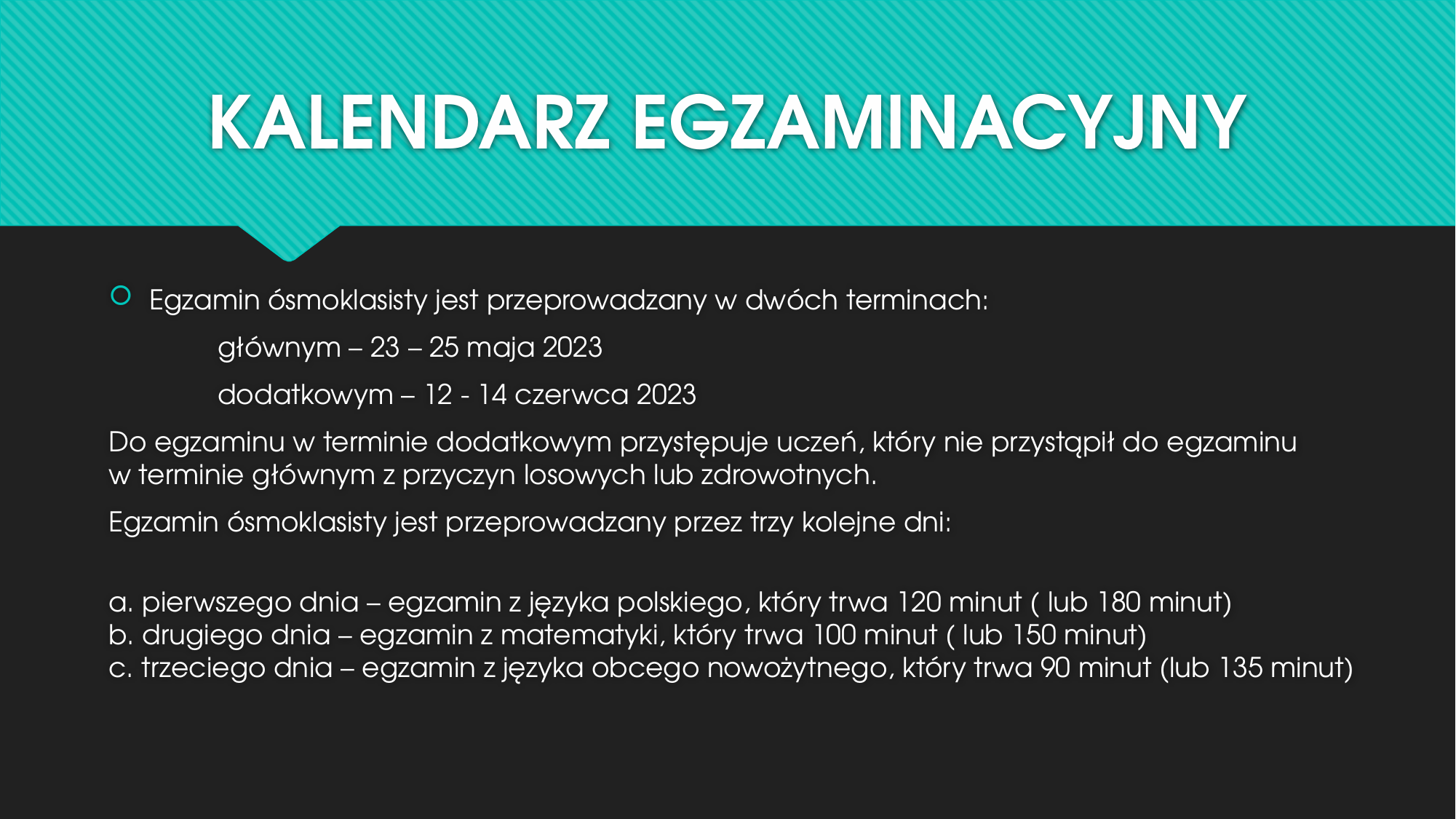

# KALENDARZ EGZAMINACYJNY
Egzamin ósmoklasisty jest przeprowadzany w dwóch terminach:
	głównym – 23 – 25 maja 2023
	dodatkowym – 12 - 14 czerwca 2023
Do egzaminu w terminie dodatkowym przystępuje uczeń, który nie przystąpił do egzaminu
w terminie głównym z przyczyn losowych lub zdrowotnych.
Egzamin ósmoklasisty jest przeprowadzany przez trzy kolejne dni:
a. pierwszego dnia – egzamin z języka polskiego, który trwa 120 minut ( lub 180 minut)
b. drugiego dnia – egzamin z matematyki, który trwa 100 minut ( lub 150 minut)
c. trzeciego dnia – egzamin z języka obcego nowożytnego, który trwa 90 minut (lub 135 minut)